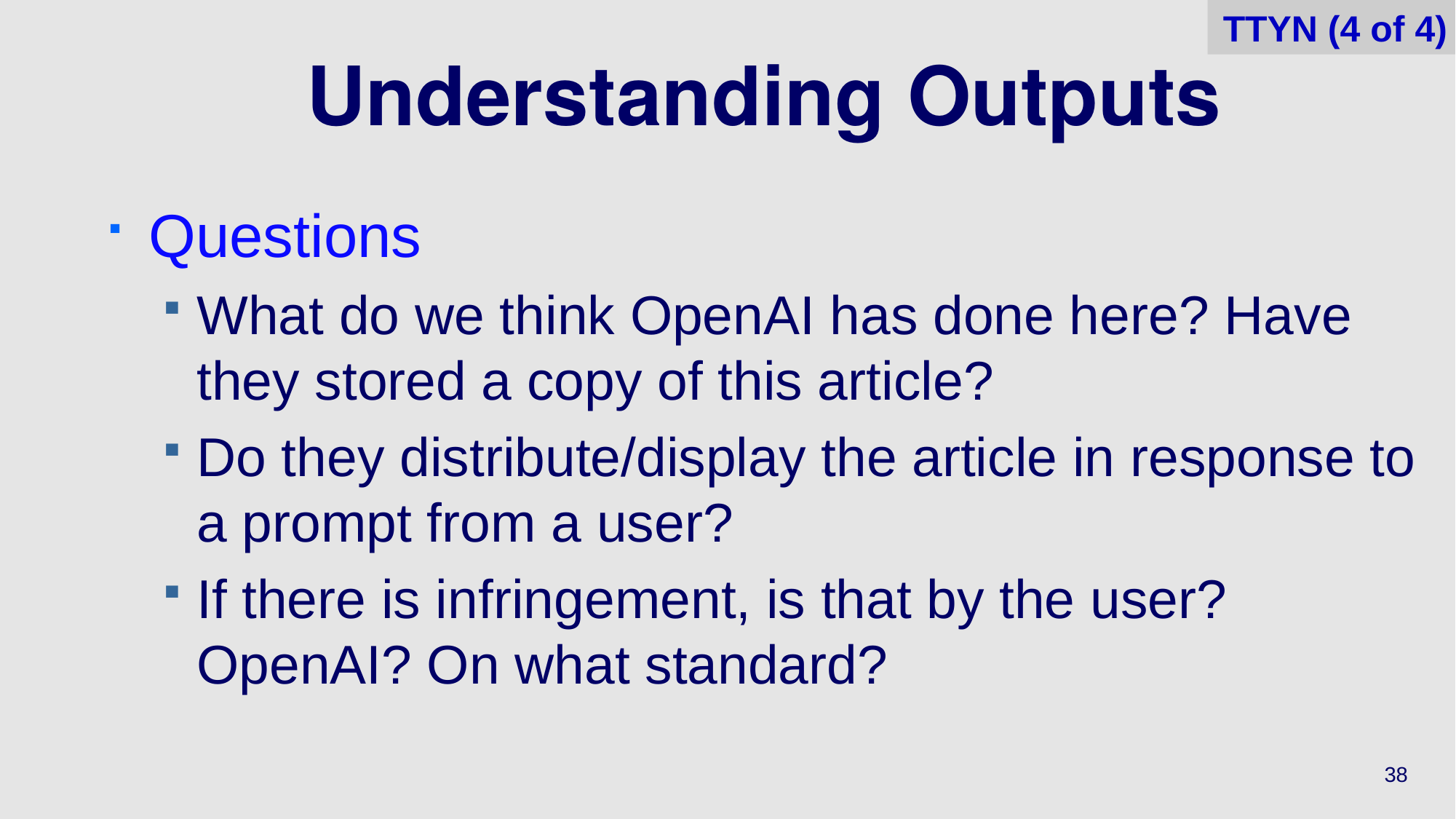

TTYN (4 of 4)
# Understanding Outputs
Questions
What do we think OpenAI has done here? Have they stored a copy of this article?
Do they distribute/display the article in response to a prompt from a user?
If there is infringement, is that by the user? OpenAI? On what standard?
38